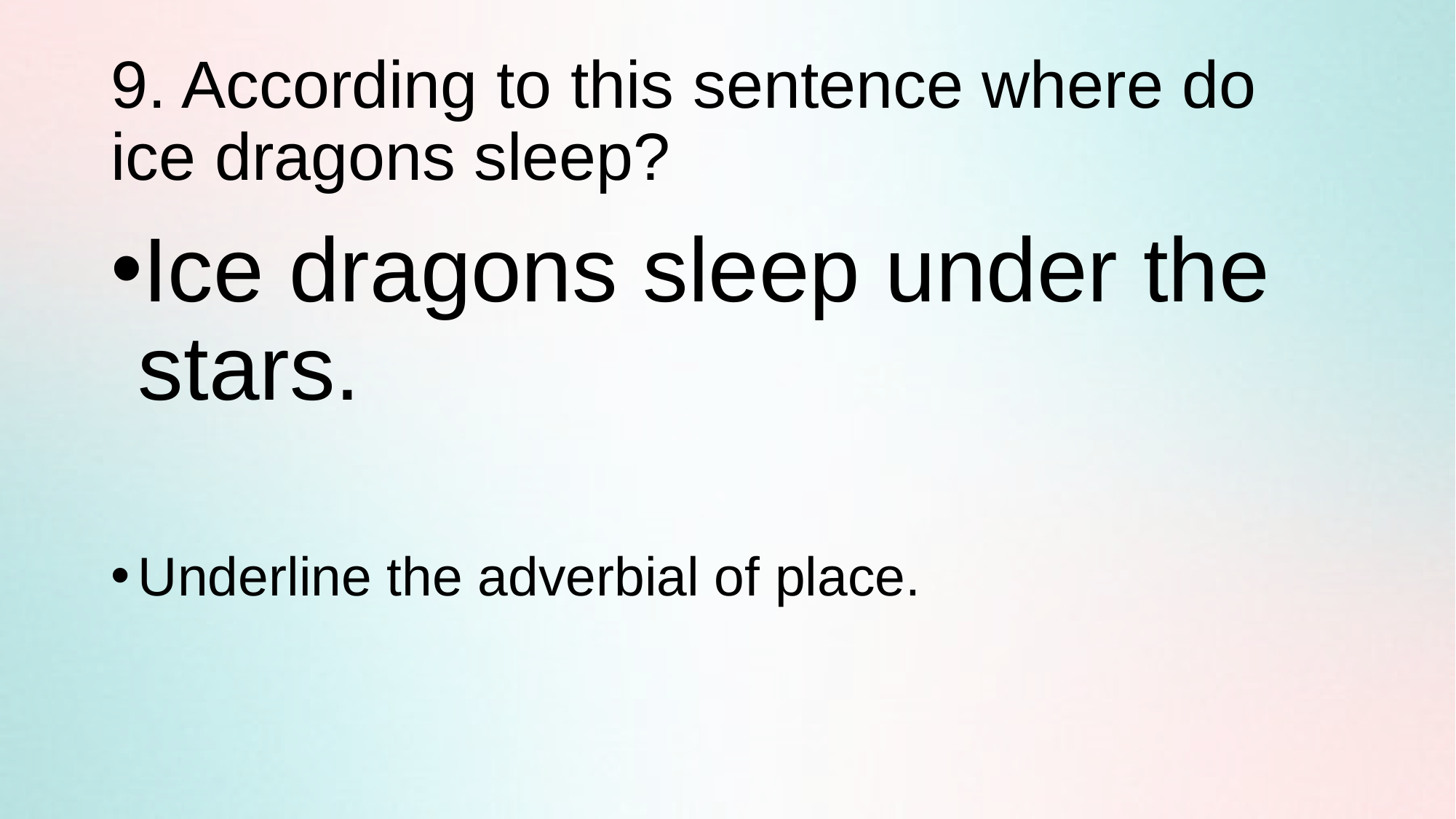

# 9. According to this sentence where do ice dragons sleep?
Ice dragons sleep under the stars.

Underline the adverbial of place.